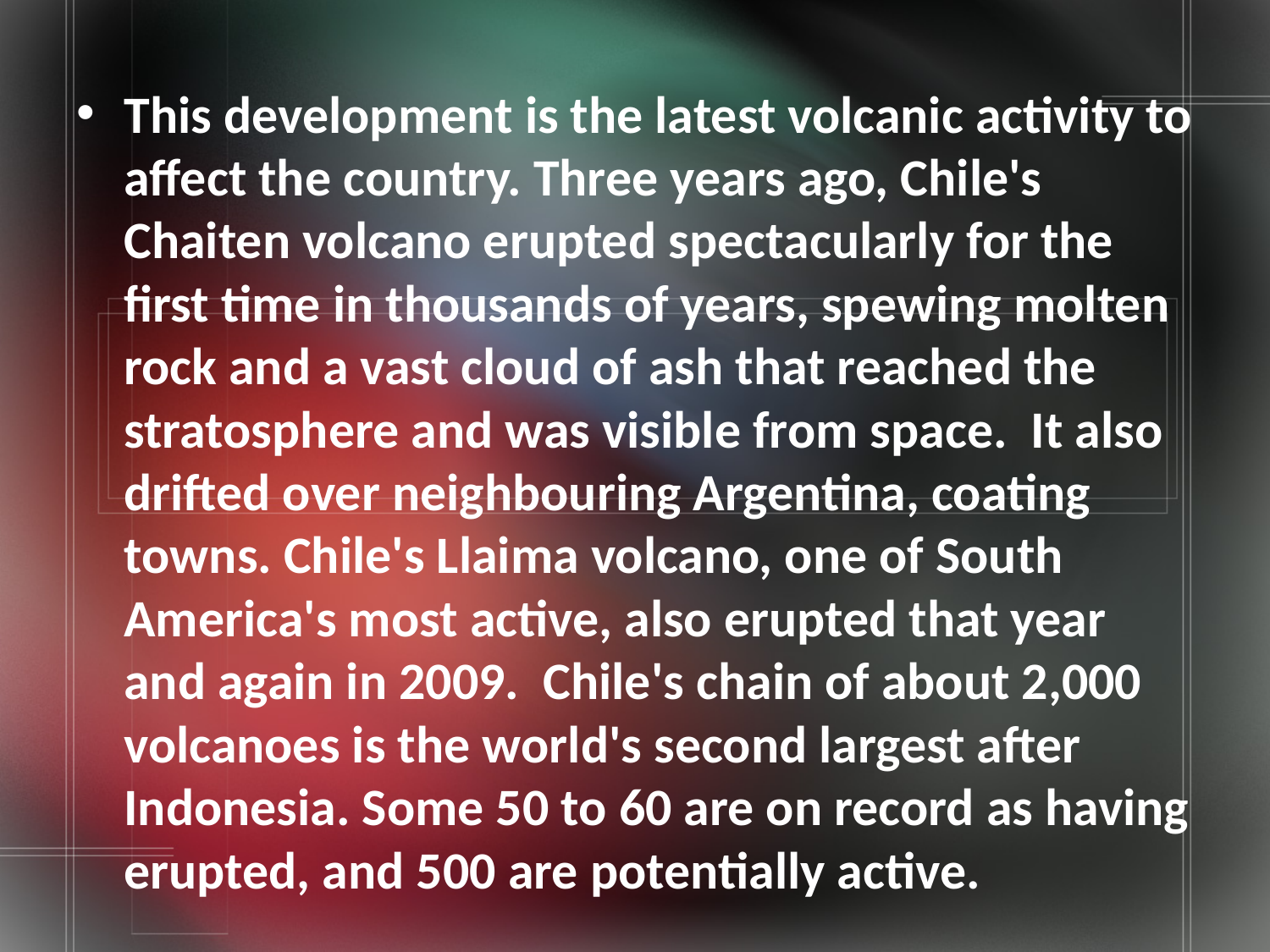

This development is the latest volcanic activity to affect the country. Three years ago, Chile's Chaiten volcano erupted spectacularly for the first time in thousands of years, spewing molten rock and a vast cloud of ash that reached the stratosphere and was visible from space.  It also drifted over neighbouring Argentina, coating towns. Chile's Llaima volcano, one of South America's most active, also erupted that year and again in 2009.  Chile's chain of about 2,000 volcanoes is the world's second largest after Indonesia. Some 50 to 60 are on record as having erupted, and 500 are potentially active.